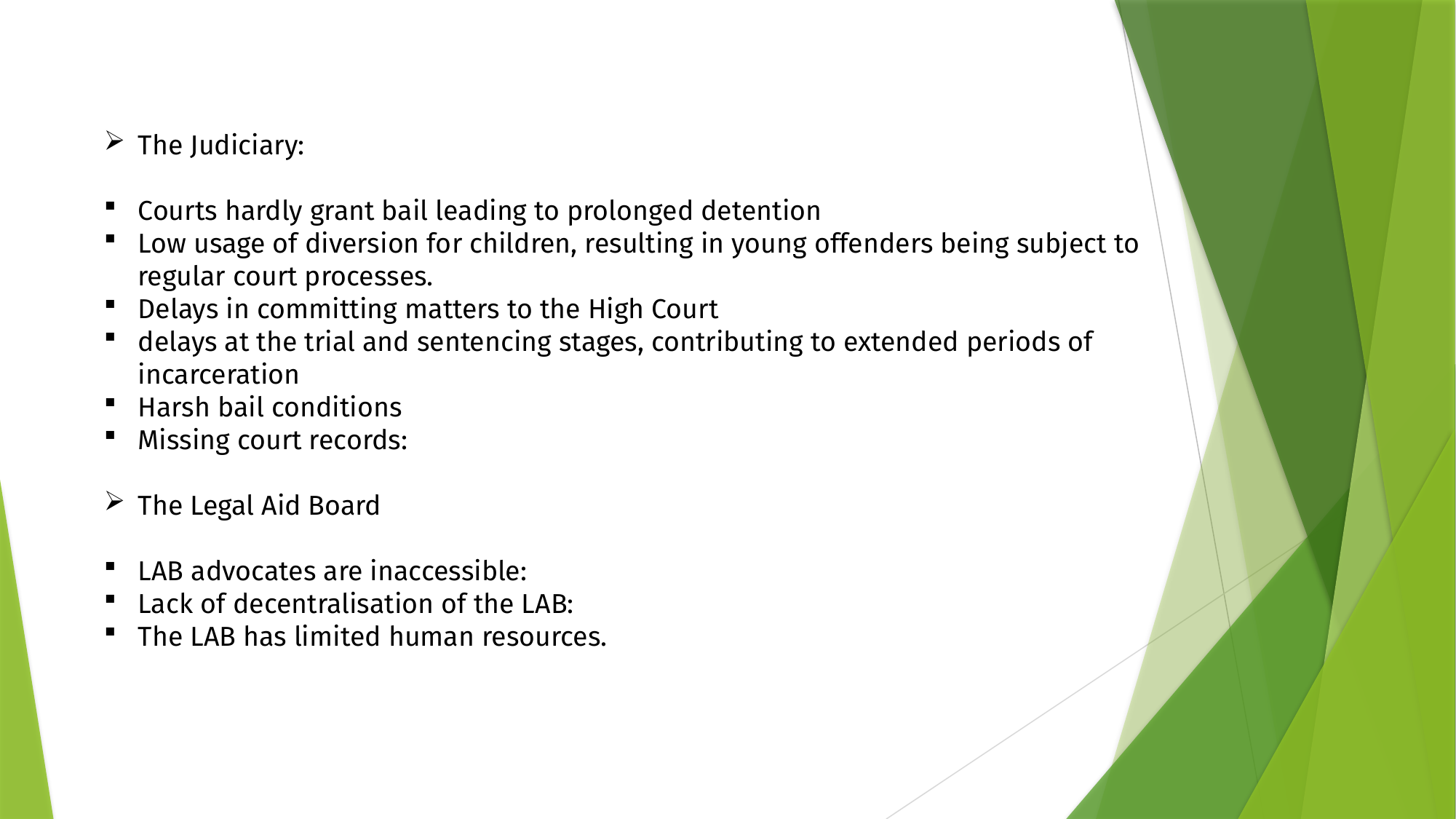

The Judiciary:

Courts hardly grant bail leading to prolonged detention
Low usage of diversion for children, resulting in young offenders being subject to regular court processes.
Delays in committing matters to the High Court
delays at the trial and sentencing stages, contributing to extended periods of incarceration
Harsh bail conditions
Missing court records:

The Legal Aid Board

LAB advocates are inaccessible:
Lack of decentralisation of the LAB:
The LAB has limited human resources.